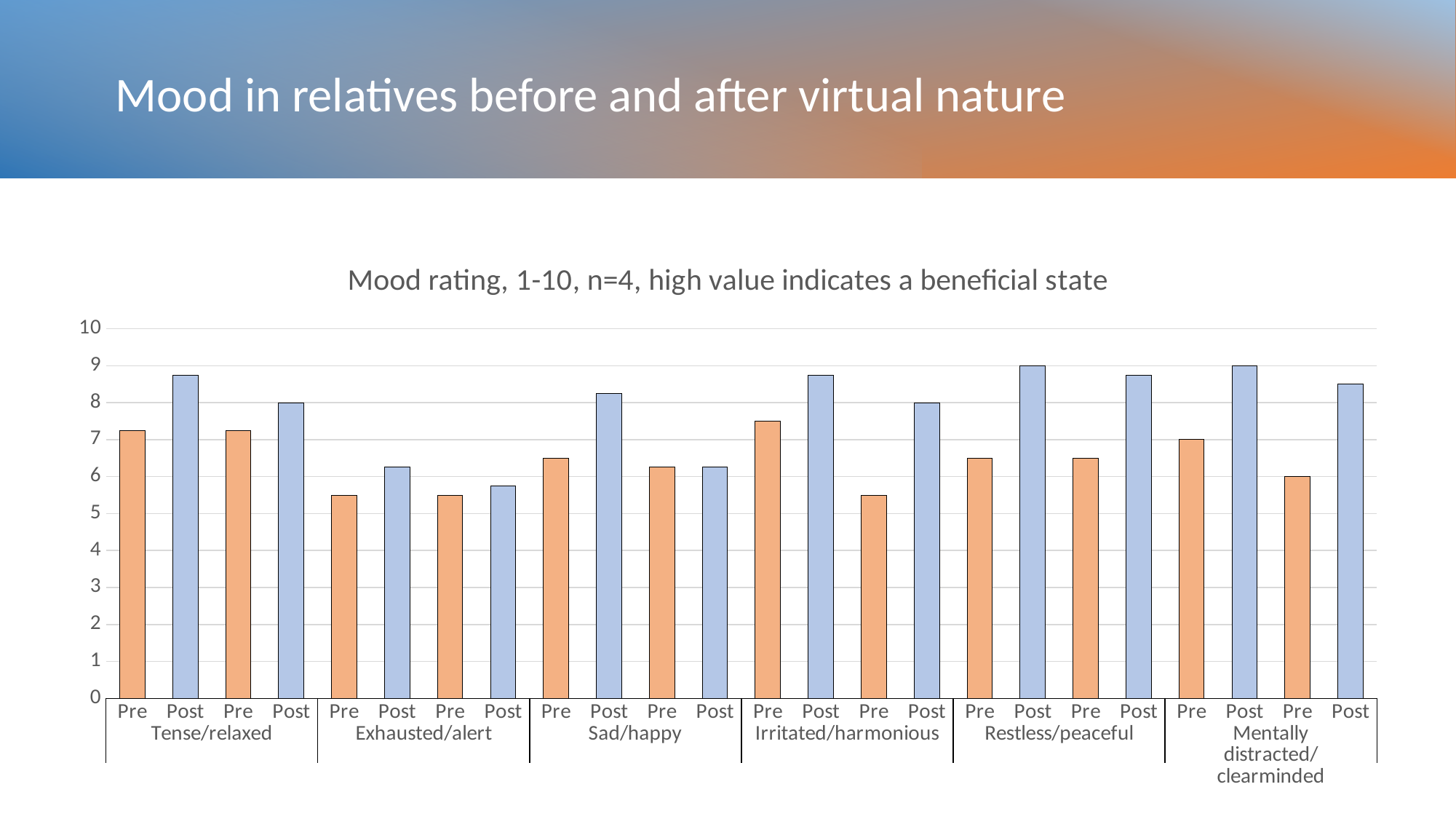

# Mood in relatives before and after virtual nature

### Chart: Mood rating, 1-10, n=4, high value indicates a beneficial state

| Category | Rating |
|---|---|
| Pre | 7.25 |
| Post | 8.75 |
| Pre | 7.25 |
| Post | 8.0 |
| Pre | 5.5 |
| Post | 6.25 |
| Pre | 5.5 |
| Post | 5.75 |
| Pre | 6.5 |
| Post | 8.25 |
| Pre | 6.25 |
| Post | 6.25 |
| Pre | 7.5 |
| Post | 8.75 |
| Pre | 5.5 |
| Post | 8.0 |
| Pre | 6.5 |
| Post | 9.0 |
| Pre | 6.5 |
| Post | 8.75 |
| Pre | 7.0 |
| Post | 9.0 |
| Pre | 6.0 |
| Post | 8.5 |